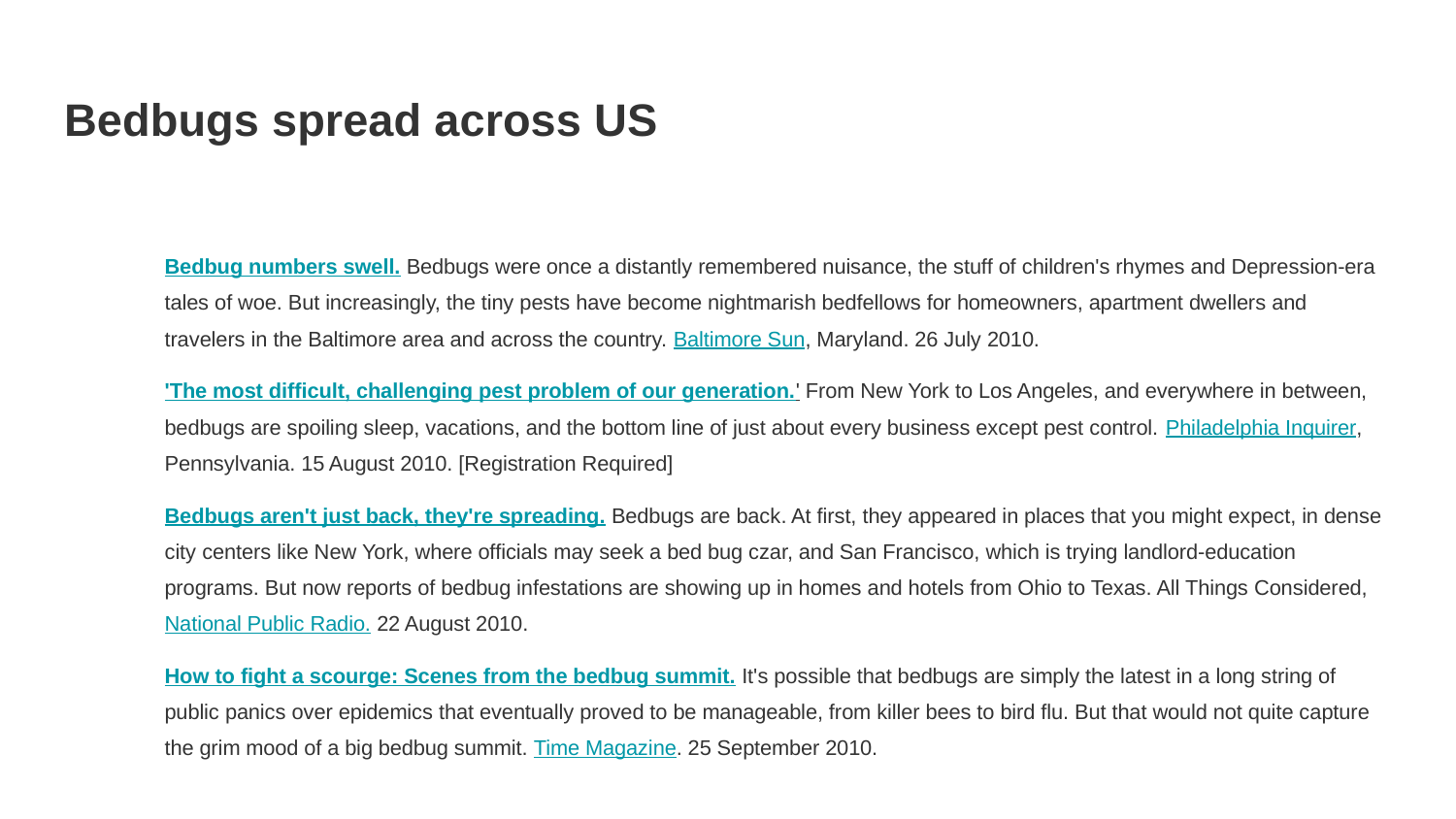

# Bedbugs spread across US

|  |
| --- |
| liz.novack/flickr |
|  |
Bedbug numbers swell. Bedbugs were once a distantly remembered nuisance, the stuff of children's rhymes and Depression-era tales of woe. But increasingly, the tiny pests have become nightmarish bedfellows for homeowners, apartment dwellers and travelers in the Baltimore area and across the country. Baltimore Sun, Maryland. 26 July 2010.
'The most difficult, challenging pest problem of our generation.' From New York to Los Angeles, and everywhere in between, bedbugs are spoiling sleep, vacations, and the bottom line of just about every business except pest control. Philadelphia Inquirer, Pennsylvania. 15 August 2010. [Registration Required]
Bedbugs aren't just back, they're spreading. Bedbugs are back. At first, they appeared in places that you might expect, in dense city centers like New York, where officials may seek a bed bug czar, and San Francisco, which is trying landlord-education programs. But now reports of bedbug infestations are showing up in homes and hotels from Ohio to Texas. All Things Considered, National Public Radio. 22 August 2010.
How to fight a scourge: Scenes from the bedbug summit. It's possible that bedbugs are simply the latest in a long string of public panics over epidemics that eventually proved to be manageable, from killer bees to bird flu. But that would not quite capture the grim mood of a big bedbug summit. Time Magazine. 25 September 2010.